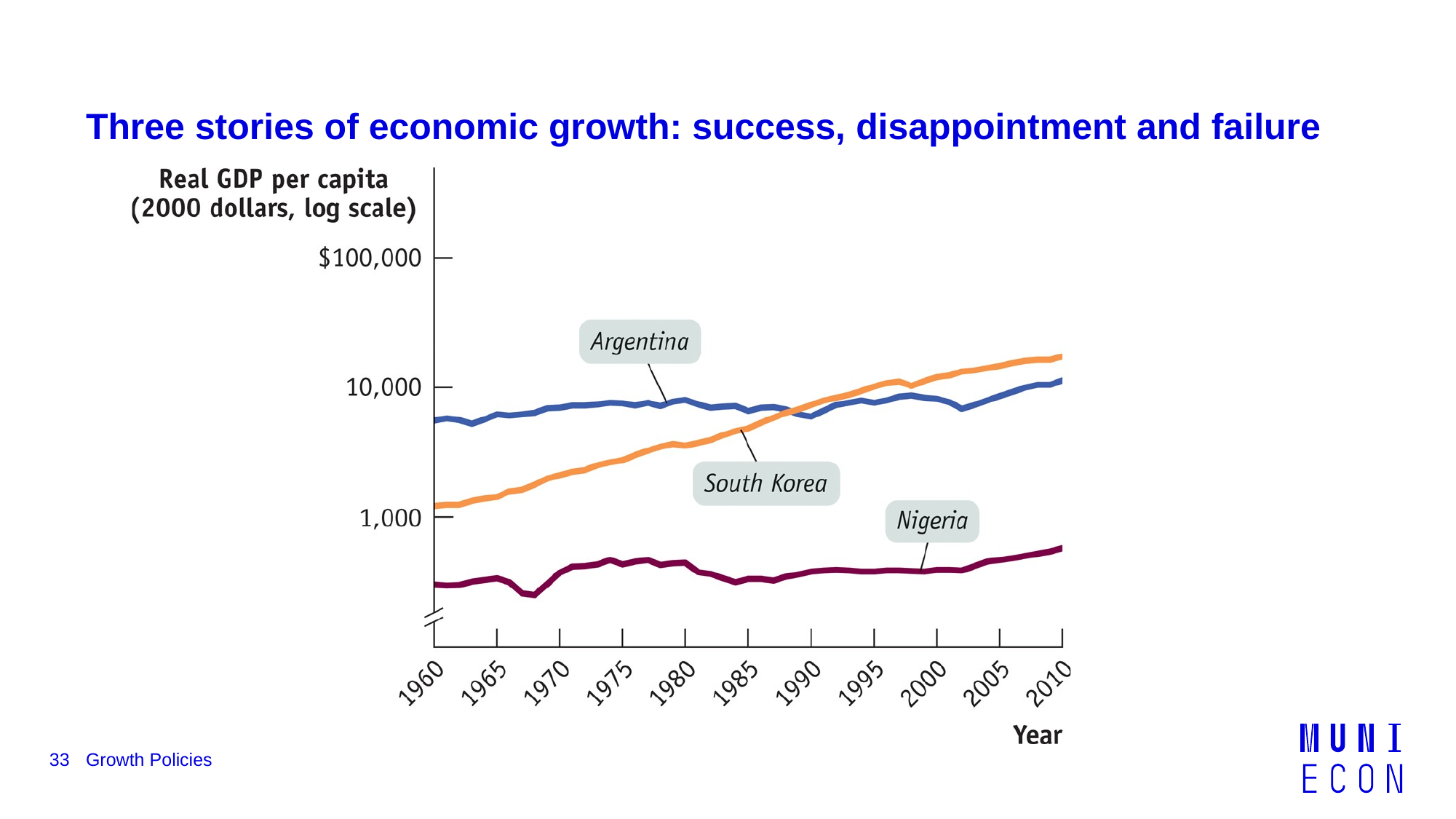

# Three stories of economic growth: success, disappointment and failure

33
Growth Policies